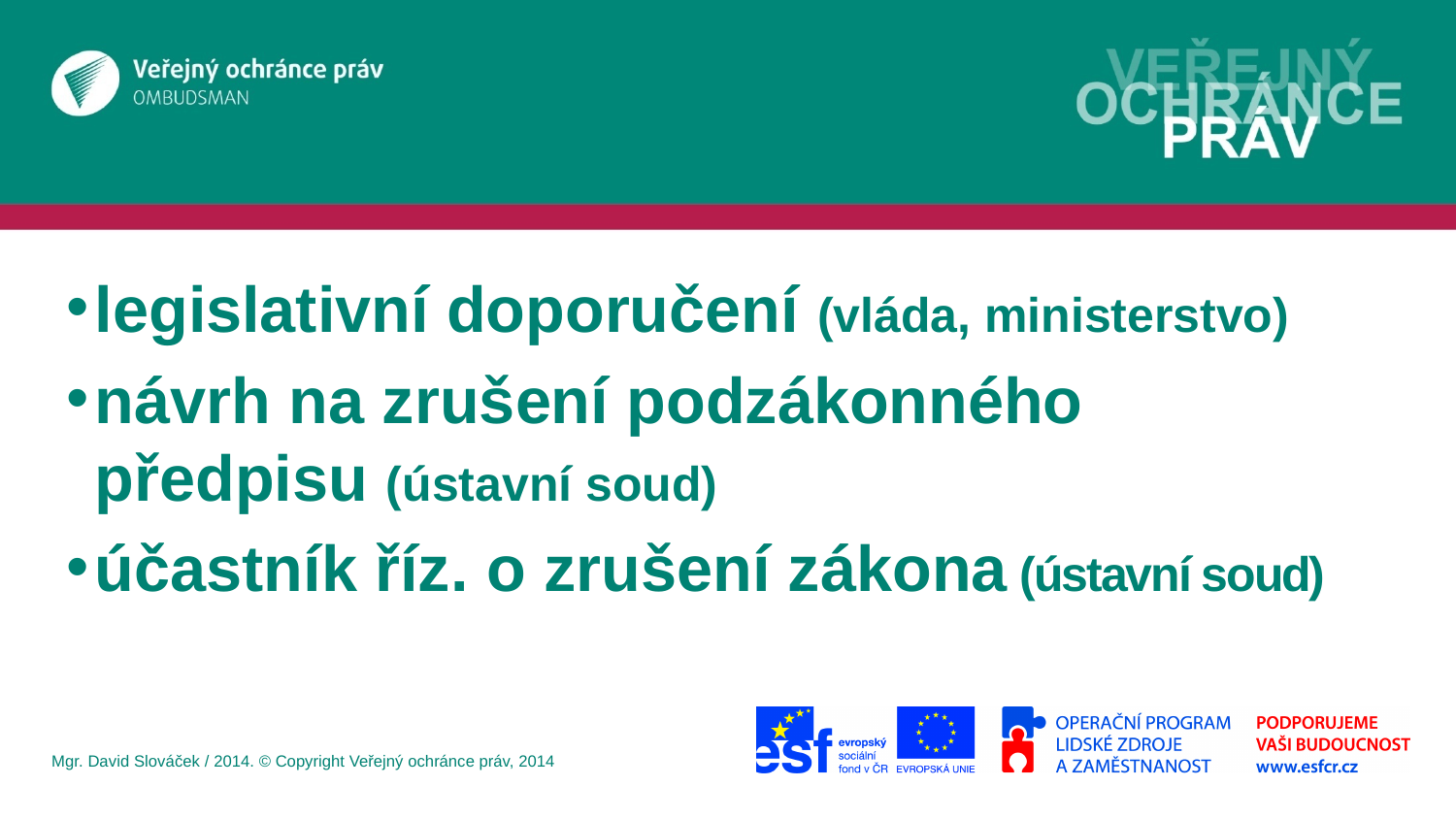

legislativní doporučení (vláda, ministerstvo)
návrh na zrušení podzákonného předpisu (ústavní soud)
účastník říz. o zrušení zákona (ústavní soud)
Mgr. David Slováček / 2014. © Copyright Veřejný ochránce práv, 2014